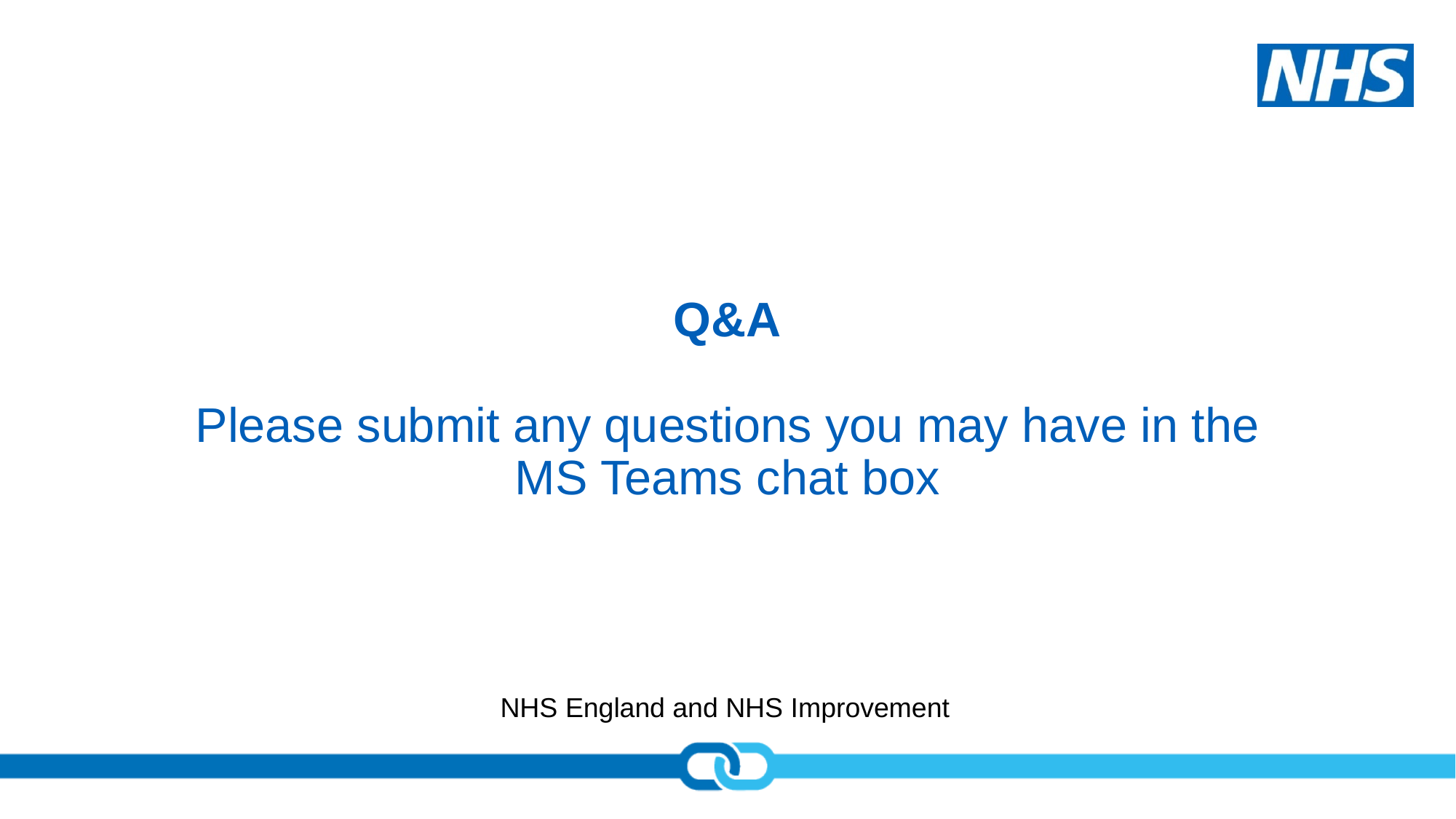

# Q&A Please submit any questions you may have in the MS Teams chat box